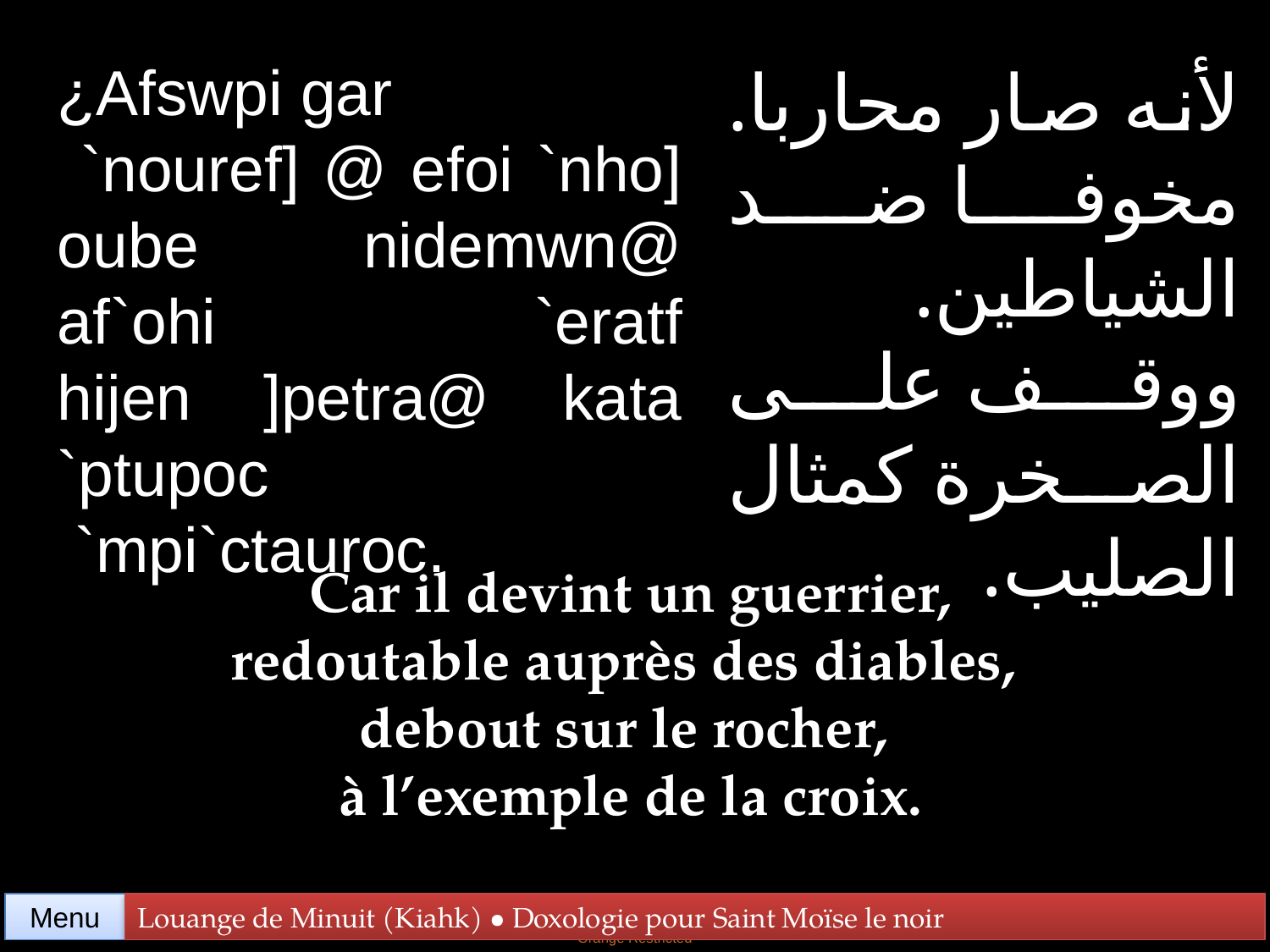

¿Afswpi gar
 `nouref] @ efoi `nho] oube nidemwn@ af`ohi `eratf hijen ]petra@ kata `ptupoc
 `mpi`ctauroc.
لأنه صار محاربا. مخوفا ضد الشياطين. ووقف على الصخرة كمثال الصليب.
Car il devint un guerrier,
redoutable auprès des diables,
debout sur le rocher,
à l’exemple de la croix.
Menu
Louange de Minuit (Kiahk) • Doxologie pour Saint Moïse le noir